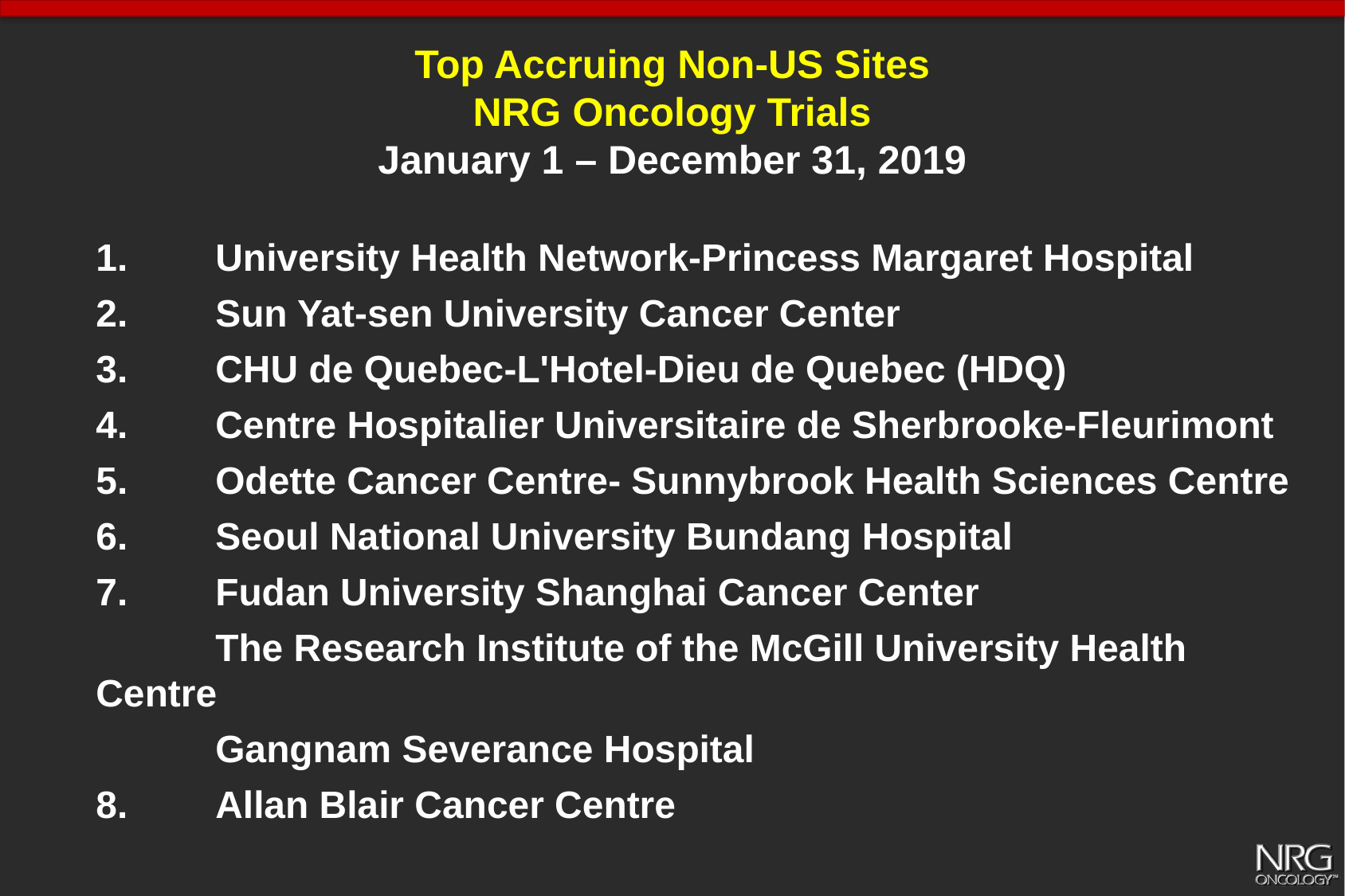

# Top Accruing Non-US Sites NRG Oncology Trials January 1 – December 31, 2019
1.	University Health Network-Princess Margaret Hospital
2.	Sun Yat-sen University Cancer Center
3.	CHU de Quebec-L'Hotel-Dieu de Quebec (HDQ)
4.	Centre Hospitalier Universitaire de Sherbrooke-Fleurimont
5.	Odette Cancer Centre- Sunnybrook Health Sciences Centre
6.	Seoul National University Bundang Hospital
7.	Fudan University Shanghai Cancer Center
	The Research Institute of the McGill University Health Centre
	Gangnam Severance Hospital
8.	Allan Blair Cancer Centre